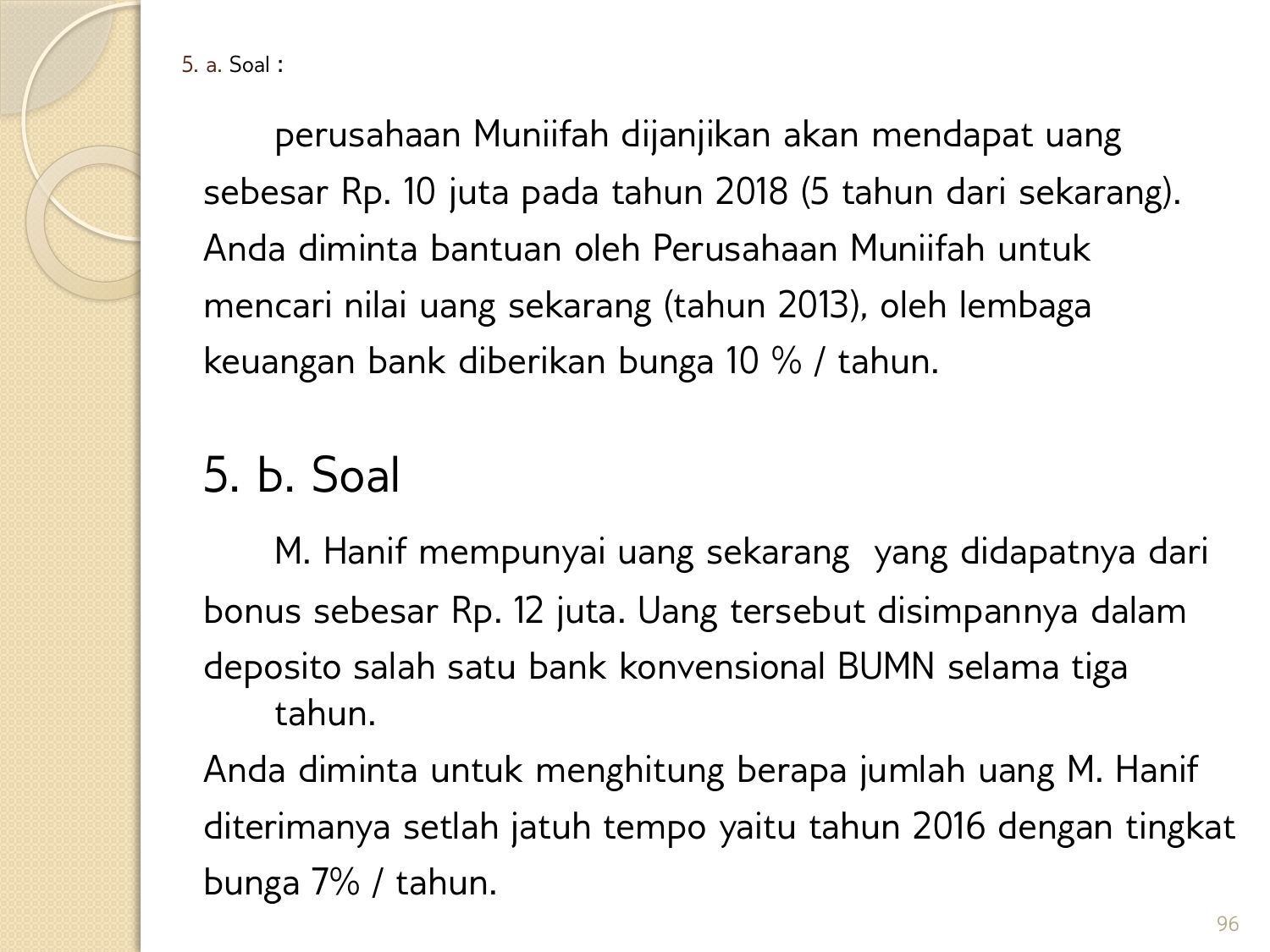

# 5. a. Soal :
	perusahaan Muniifah dijanjikan akan mendapat uang
sebesar Rp. 10 juta pada tahun 2018 (5 tahun dari sekarang).
Anda diminta bantuan oleh Perusahaan Muniifah untuk
mencari nilai uang sekarang (tahun 2013), oleh lembaga
keuangan bank diberikan bunga 10 % / tahun.

5. b. Soal
	M. Hanif mempunyai uang sekarang  yang didapatnya dari
bonus sebesar Rp. 12 juta. Uang tersebut disimpannya dalam
deposito salah satu bank konvensional BUMN selama tiga tahun.
Anda diminta untuk menghitung berapa jumlah uang M. Hanif
diterimanya setlah jatuh tempo yaitu tahun 2016 dengan tingkat
bunga 7% / tahun.
96